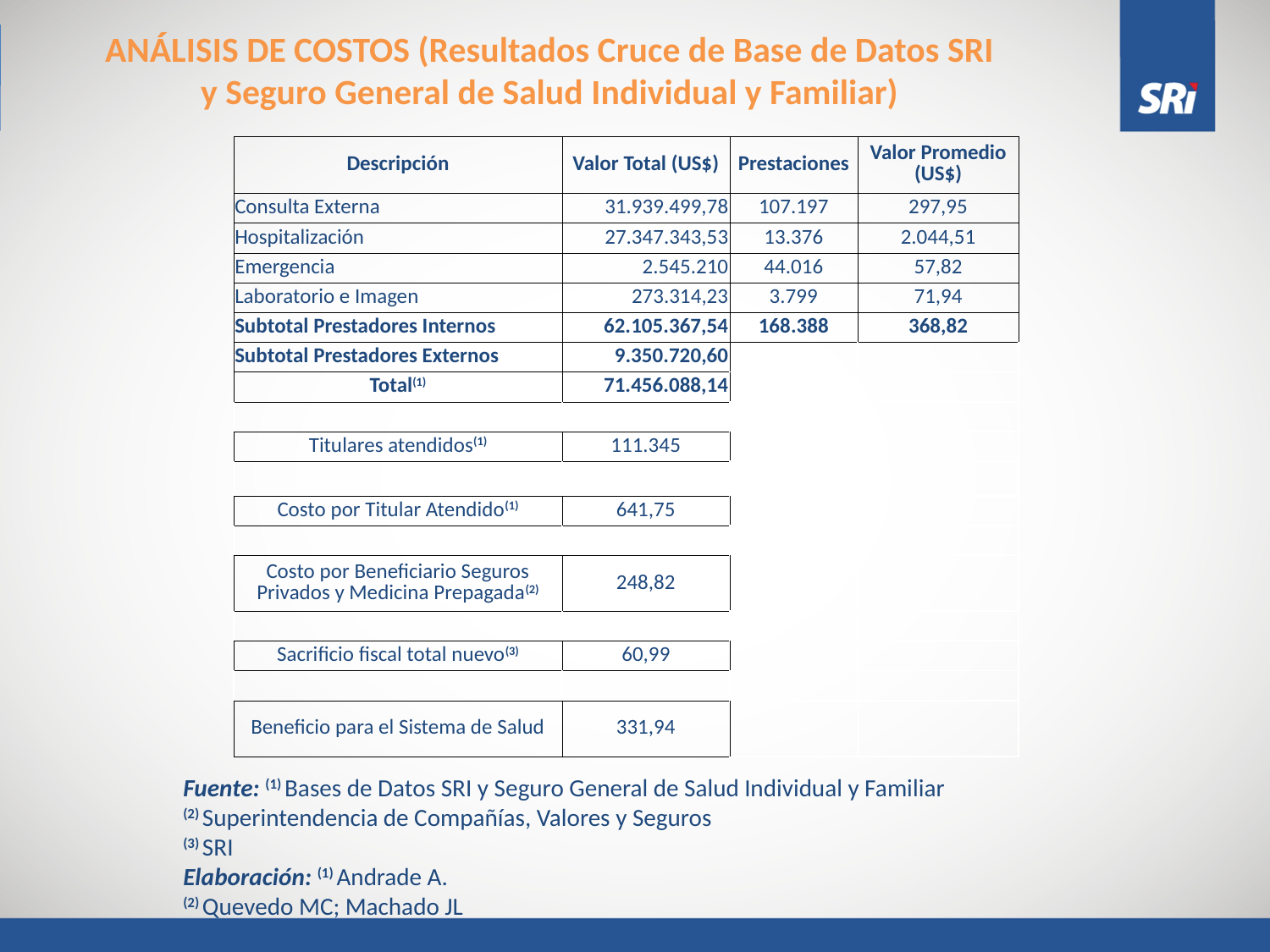

ANÁLISIS DE COSTOS (Resultados Cruce de Base de Datos SRI
y Seguro General de Salud Individual y Familiar)

| Descripción | Valor Total (US$) | Prestaciones | Valor Promedio (US$) |
| --- | --- | --- | --- |
| Consulta Externa | 31.939.499,78 | 107.197 | 297,95 |
| Hospitalización | 27.347.343,53 | 13.376 | 2.044,51 |
| Emergencia | 2.545.210 | 44.016 | 57,82 |
| Laboratorio e Imagen | 273.314,23 | 3.799 | 71,94 |
| Subtotal Prestadores Internos | 62.105.367,54 | 168.388 | 368,82 |
| Subtotal Prestadores Externos | 9.350.720,60 |  |  |
| Total(1) | 71.456.088,14 |  |  |
|  |  |  |  |
| Titulares atendidos(1) | 111.345 |  |  |
|  |  |  |  |
| Costo por Titular Atendido(1) | 641,75 |  |  |
|  |  |  |  |
| Costo por Beneficiario Seguros Privados y Medicina Prepagada(2) | 248,82 |  |  |
|  |  |  |  |
| Sacrificio fiscal total nuevo(3) | 60,99 |  |  |
|  |  |  |  |
| Beneficio para el Sistema de Salud | 331,94 |  |  |
Fuente: (1) Bases de Datos SRI y Seguro General de Salud Individual y Familiar
(2) Superintendencia de Compañías, Valores y Seguros
(3) SRI
Elaboración: (1) Andrade A.
(2) Quevedo MC; Machado JL